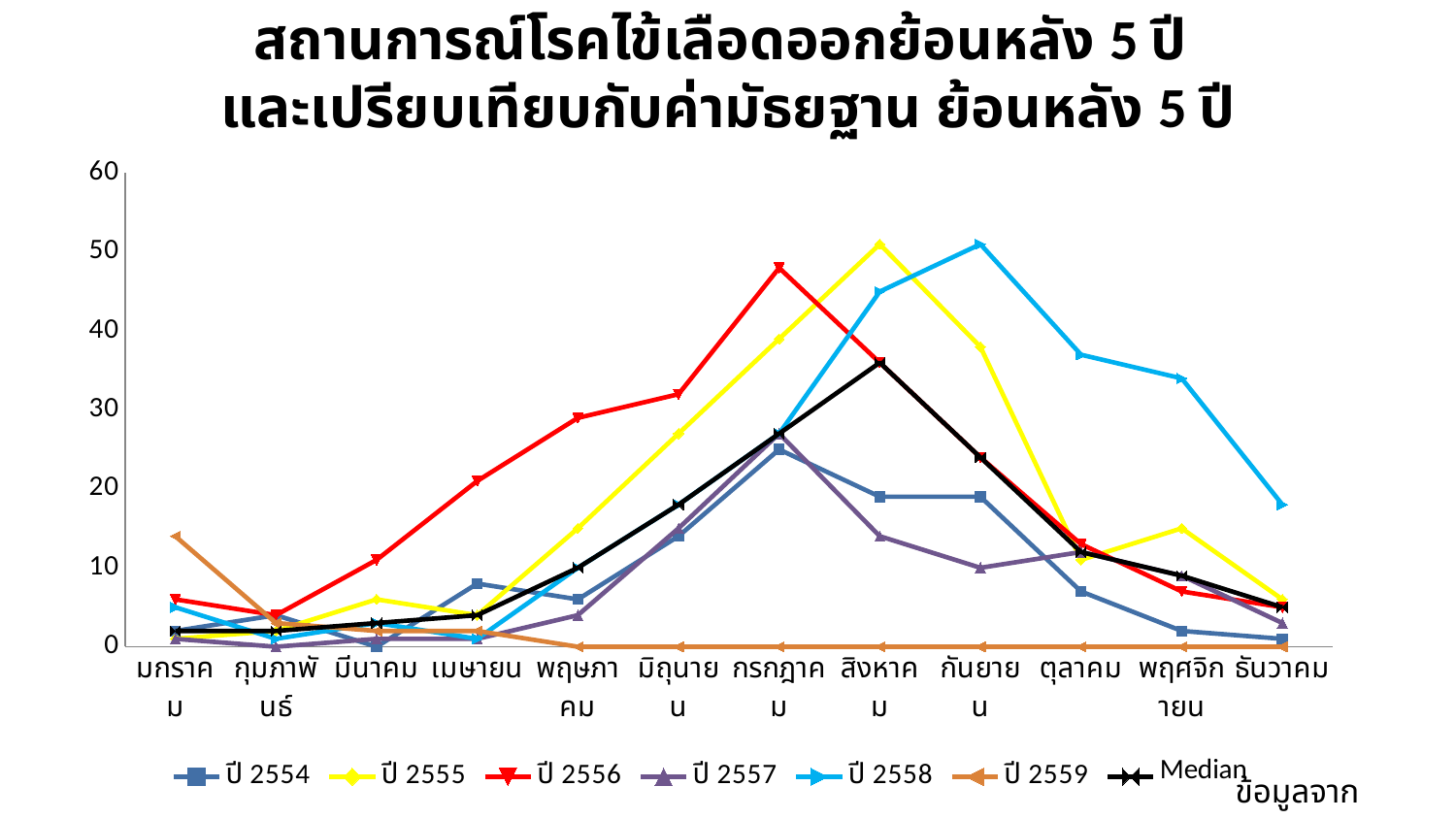

# สถานการณ์โรคไข้เลือดออกย้อนหลัง 5 ปี และเปรียบเทียบกับค่ามัธยฐาน ย้อนหลัง 5 ปี

### Chart

| Category | ปี 2554 | ปี 2555 | ปี 2556 | ปี 2557 | ปี 2558 | ปี 2559 | Median |
|---|---|---|---|---|---|---|---|
| มกราคม | 2.0 | 1.0 | 6.0 | 1.0 | 5.0 | 14.0 | 2.0 |
| กุมภาพันธ์ | 4.0 | 2.0 | 4.0 | 0.0 | 1.0 | 3.0 | 2.0 |
| มีนาคม | 0.0 | 6.0 | 11.0 | 1.0 | 3.0 | 2.0 | 3.0 |
| เมษายน | 8.0 | 4.0 | 21.0 | 1.0 | 1.0 | 2.0 | 4.0 |
| พฤษภาคม | 6.0 | 15.0 | 29.0 | 4.0 | 10.0 | 0.0 | 10.0 |
| มิถุนายน | 14.0 | 27.0 | 32.0 | 15.0 | 18.0 | 0.0 | 18.0 |
| กรกฎาคม | 25.0 | 39.0 | 48.0 | 27.0 | 27.0 | 0.0 | 27.0 |
| สิงหาคม | 19.0 | 51.0 | 36.0 | 14.0 | 45.0 | 0.0 | 36.0 |
| กันยายน | 19.0 | 38.0 | 24.0 | 10.0 | 51.0 | 0.0 | 24.0 |
| ตุลาคม | 7.0 | 11.0 | 13.0 | 12.0 | 37.0 | 0.0 | 12.0 |
| พฤศจิกายน | 2.0 | 15.0 | 7.0 | 9.0 | 34.0 | 0.0 | 9.0 |
| ธันวาคม | 1.0 | 6.0 | 5.0 | 3.0 | 18.0 | 0.0 | 5.0 |
ข้อมูลจาก R506